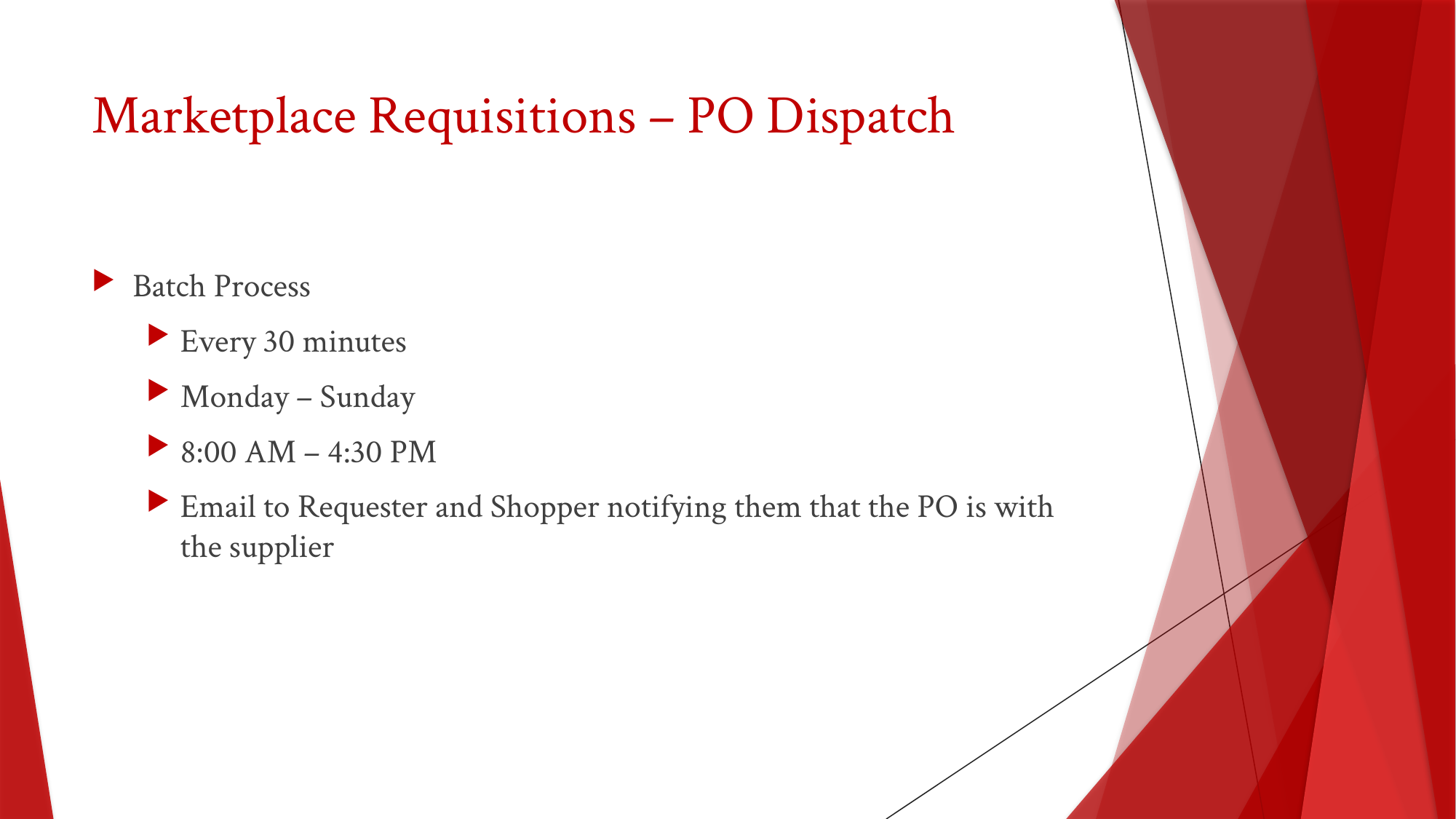

# Marketplace Requisitions – PO Dispatch
Batch Process
Every 30 minutes
Monday – Sunday
8:00 AM – 4:30 PM
Email to Requester and Shopper notifying them that the PO is with the supplier